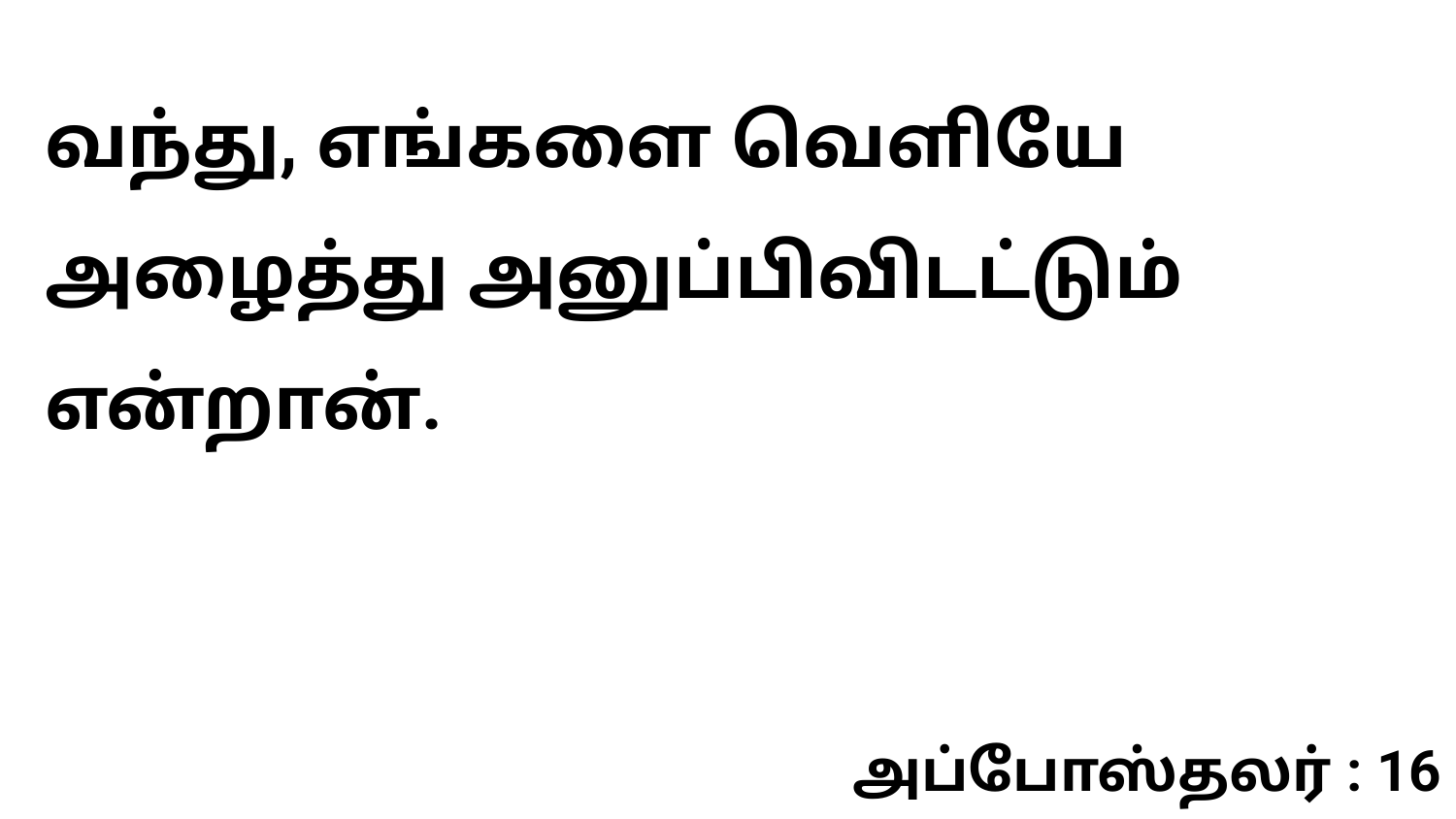

வந்து, எங்களை வெளியே அழைத்து அனுப்பிவிடட்டும் என்றான்.
அப்போஸ்தலர் : 16